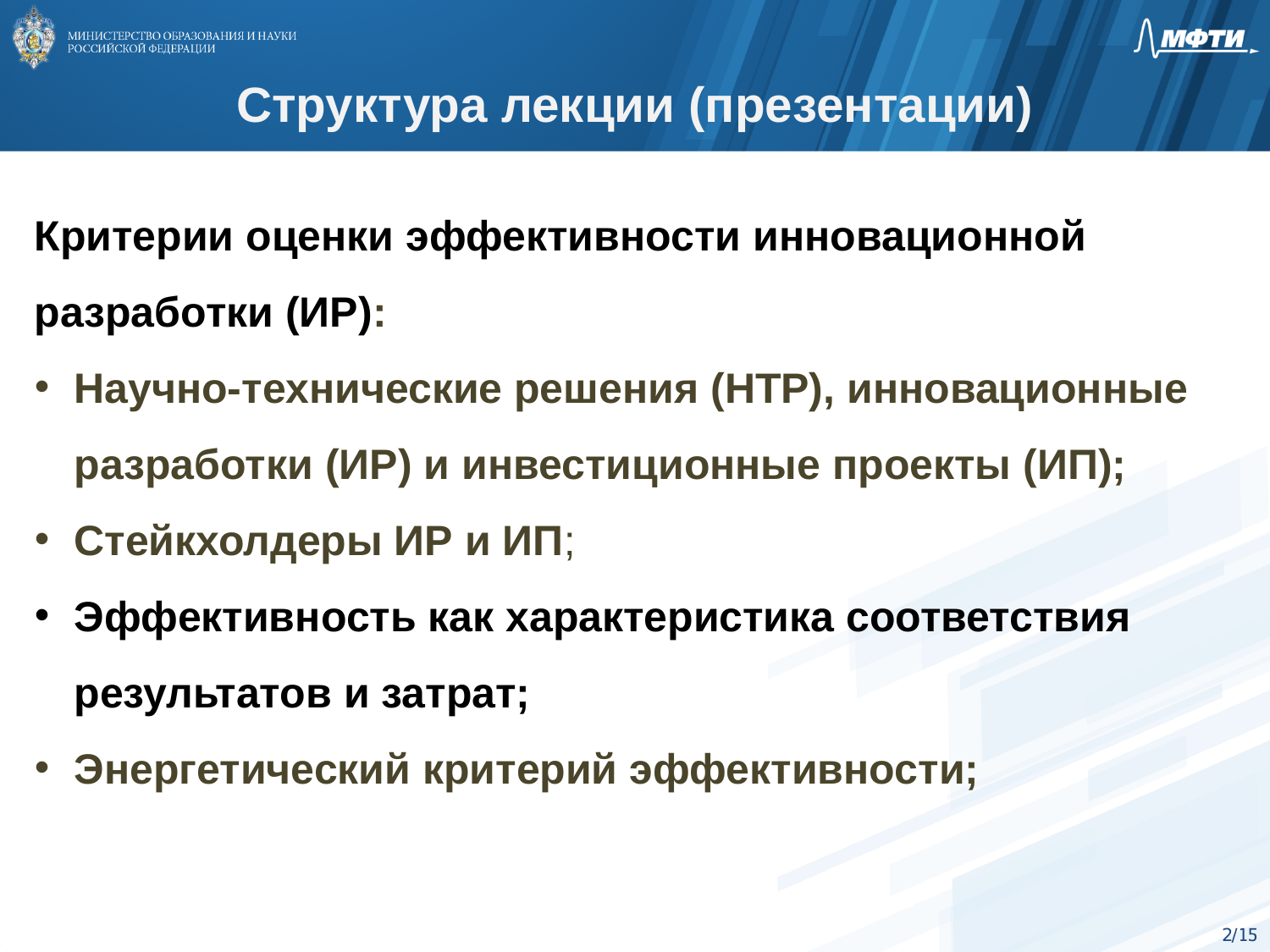

Структура лекции (презентации)
Критерии оценки эффективности инновационной разработки (ИР):
Научно-технические решения (НТР), инновационные разработки (ИР) и инвестиционные проекты (ИП);
Стейкхолдеры ИР и ИП;
Эффективность как характеристика соответствия результатов и затрат;
Энергетический критерий эффективности;